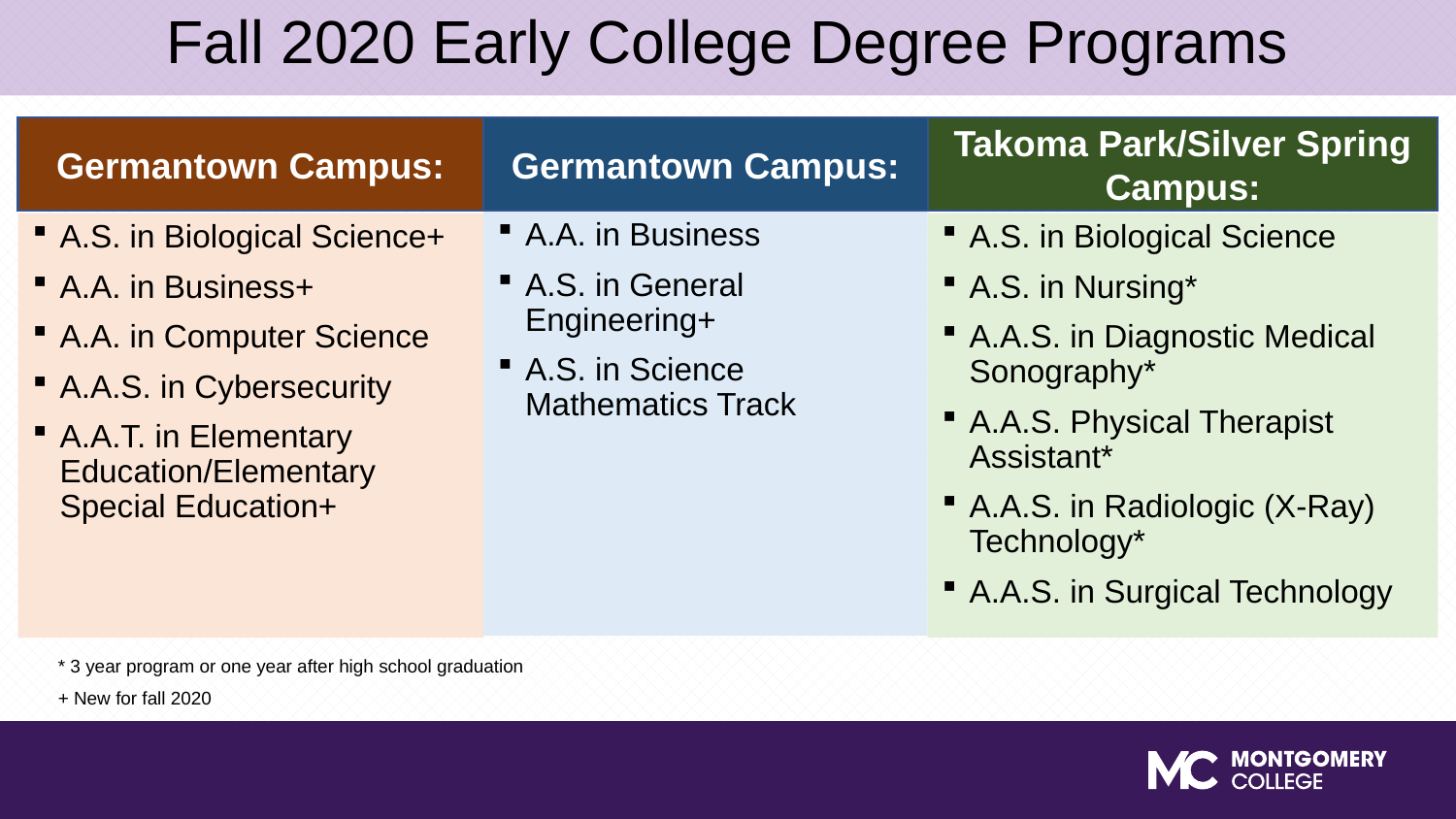

# Fall 2020 Early College Degree Programs
Germantown Campus:
Germantown Campus:
Takoma Park/Silver Spring Campus:
A.A. in Business
A.S. in General Engineering+
A.S. in Science Mathematics Track
A.S. in Biological Science+
A.A. in Business+
A.A. in Computer Science
A.A.S. in Cybersecurity
A.A.T. in Elementary Education/Elementary Special Education+

A.S. in Biological Science
A.S. in Nursing*
A.A.S. in Diagnostic Medical Sonography*
A.A.S. Physical Therapist Assistant*
A.A.S. in Radiologic (X-Ray) Technology*
A.A.S. in Surgical Technology
* 3 year program or one year after high school graduation
+ New for fall 2020